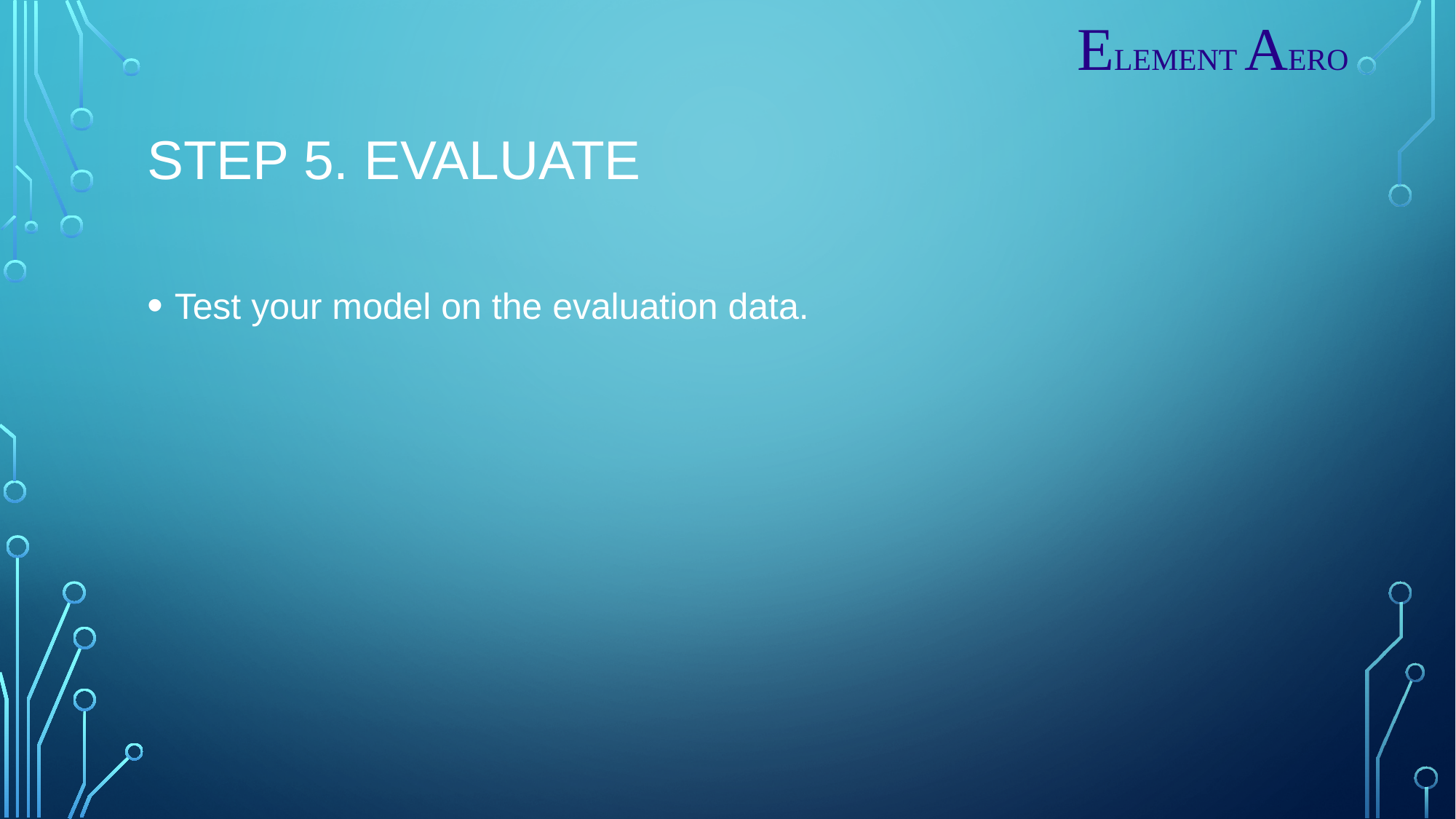

ELEMENT AERO
# Step 5. evaluate
Test your model on the evaluation data.